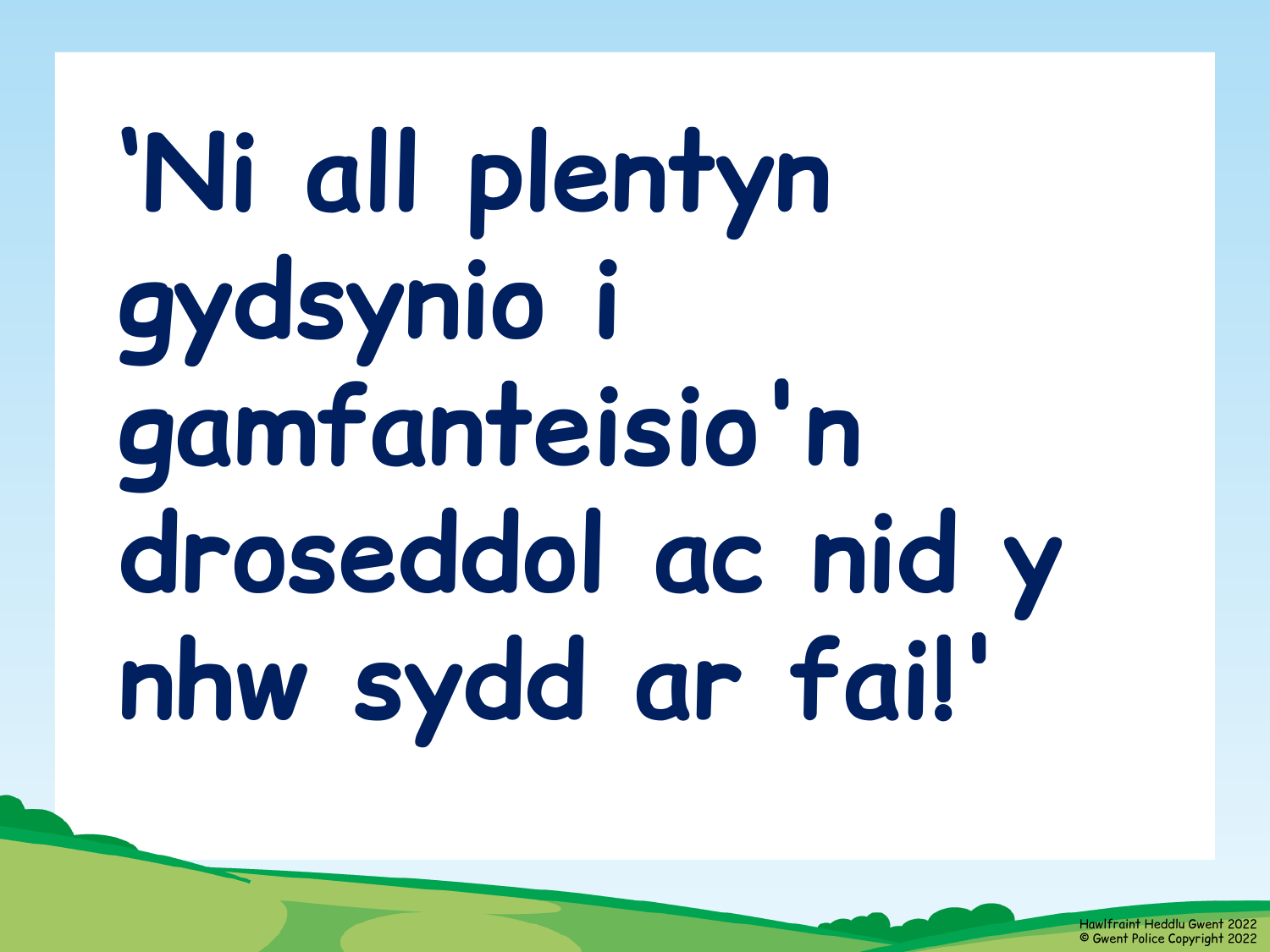

‘Ni all plentyn gydsynio i gamfanteisio'n droseddol ac nid y nhw sydd ar fai!'